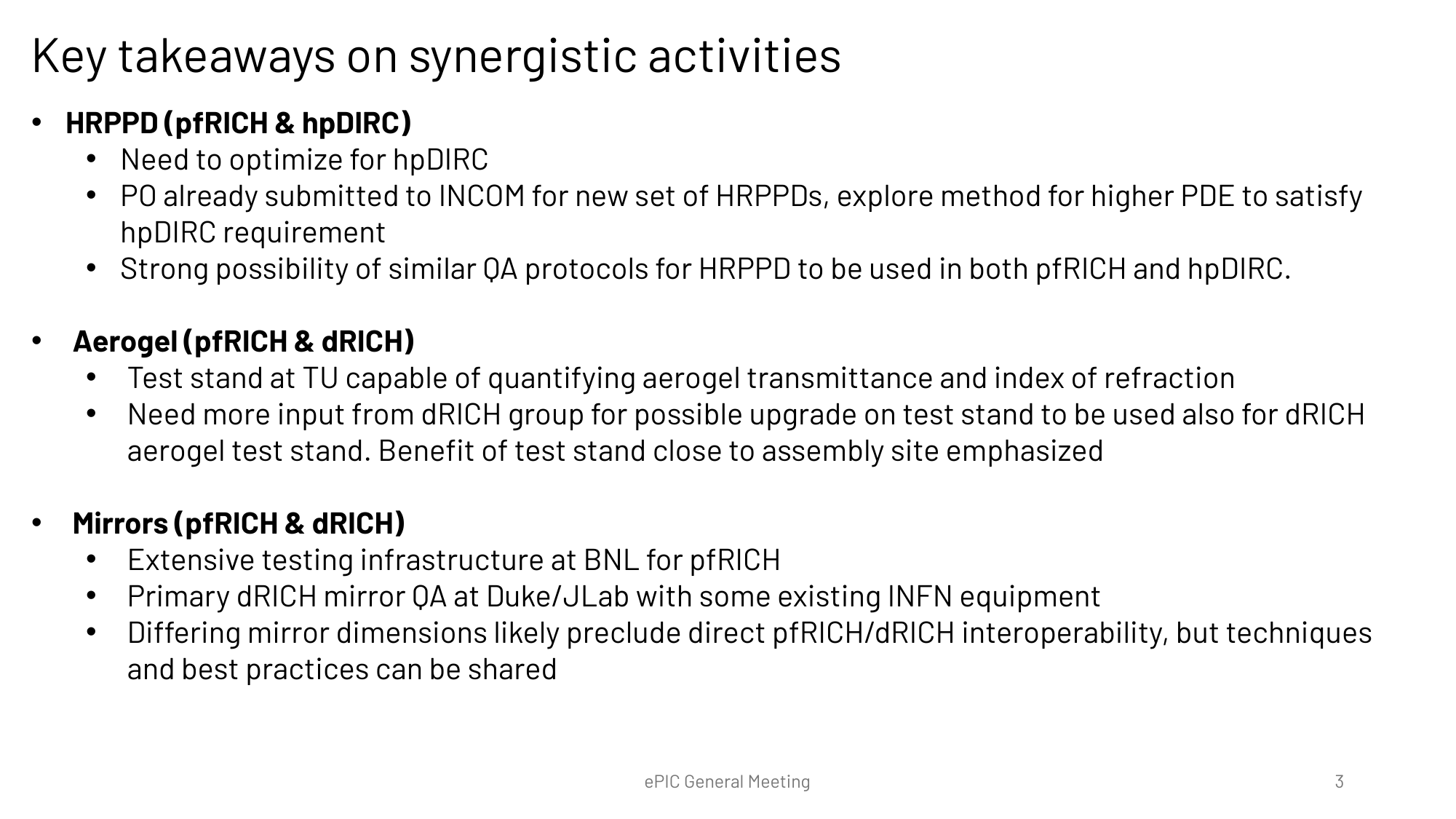

# Key takeaways on synergistic activities
HRPPD (pfRICH & hpDIRC)
Need to optimize for hpDIRC
PO already submitted to INCOM for new set of HRPPDs, explore method for higher PDE to satisfy hpDIRC requirement
Strong possibility of similar QA protocols for HRPPD to be used in both pfRICH and hpDIRC.

Aerogel (pfRICH & dRICH)
Test stand at TU capable of quantifying aerogel transmittance and index of refraction
Need more input from dRICH group for possible upgrade on test stand to be used also for dRICH aerogel test stand. Benefit of test stand close to assembly site emphasized

Mirrors (pfRICH & dRICH)
Extensive testing infrastructure at BNL for pfRICH
Primary dRICH mirror QA at Duke/JLab with some existing INFN equipment
Differing mirror dimensions likely preclude direct pfRICH/dRICH interoperability, but techniques and best practices can be shared

ePIC General Meeting
3